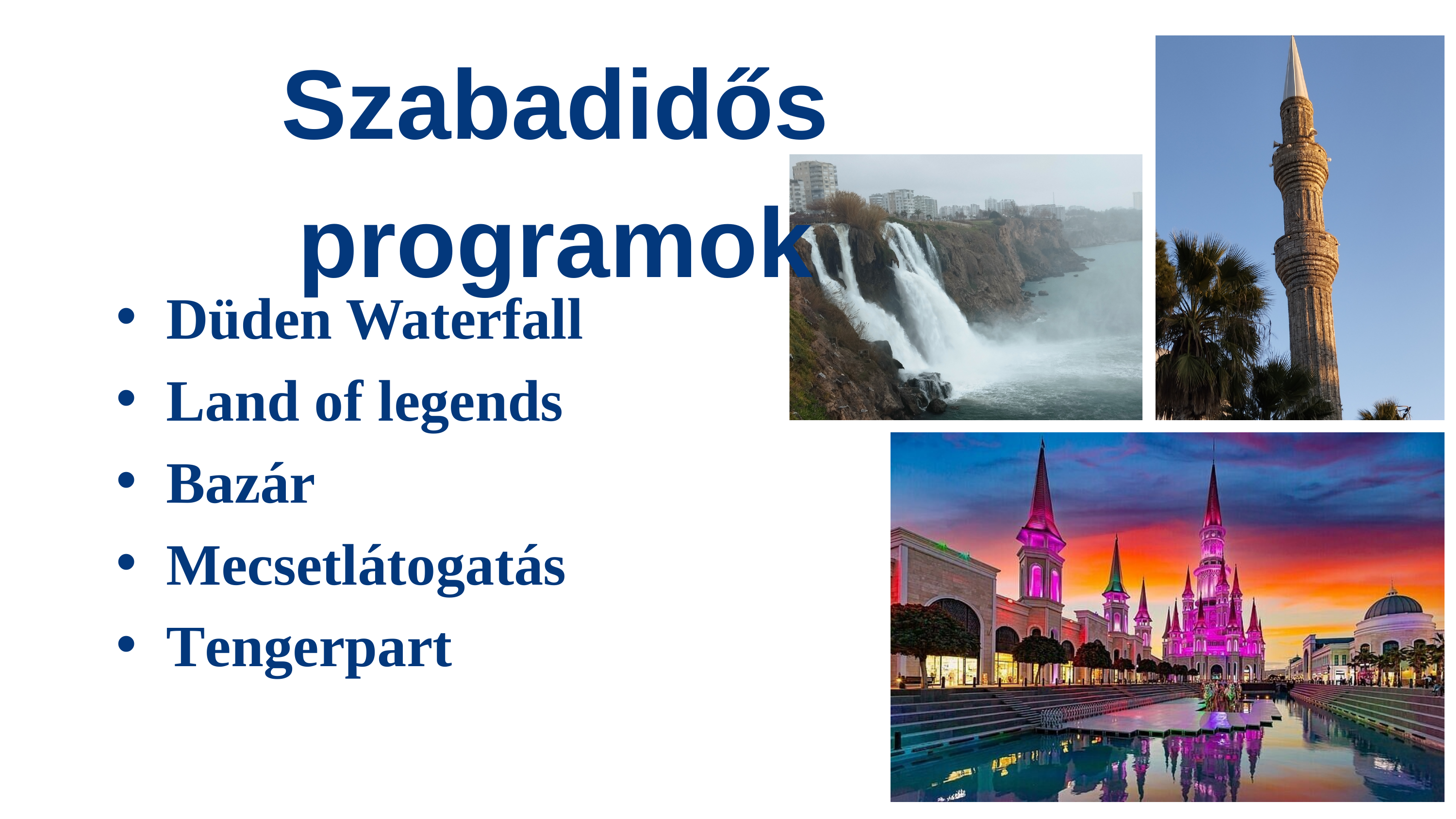

Szabadidős programok

Düden Waterfall
Land of legends
Bazár
Mecsetlátogatás
Tengerpart